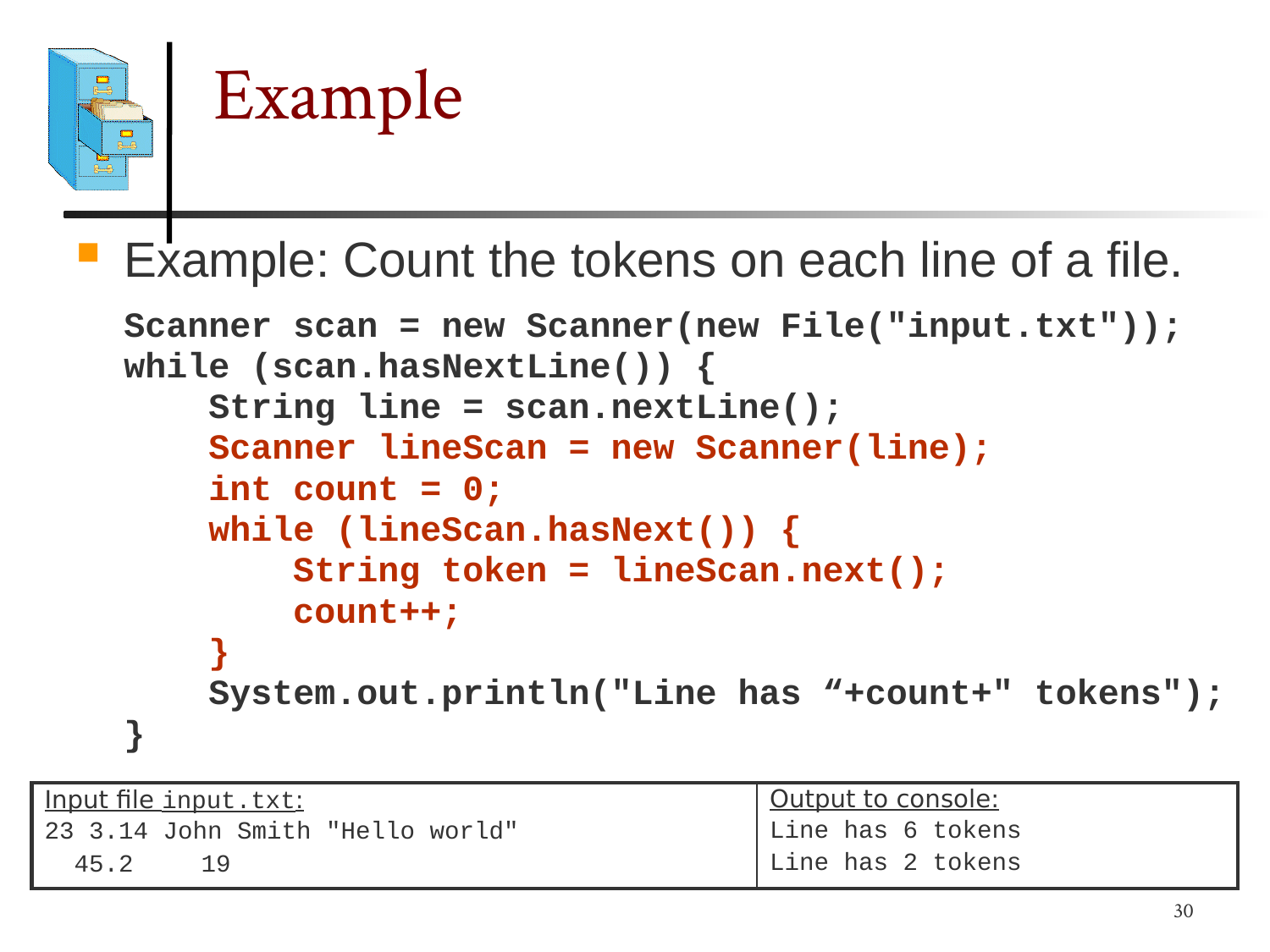

# Example
Example: Count the tokens on each line of a file.

	Scanner scan = new Scanner(new File("input.txt"));
	while (scan.hasNextLine()) {
	    String line = scan.nextLine();
	    Scanner lineScan = new Scanner(line);
	    int count = 0;
	    while (lineScan.hasNext()) {
	        String token = lineScan.next();
	        count++;
	    }
	    System.out.println("Line has “+count+" tokens");
	}
| Input file input.txt: 23 3.14 John Smith "Hello world" 45.2 19 | Output to console: Line has 6 tokens Line has 2 tokens |
| --- | --- |
30